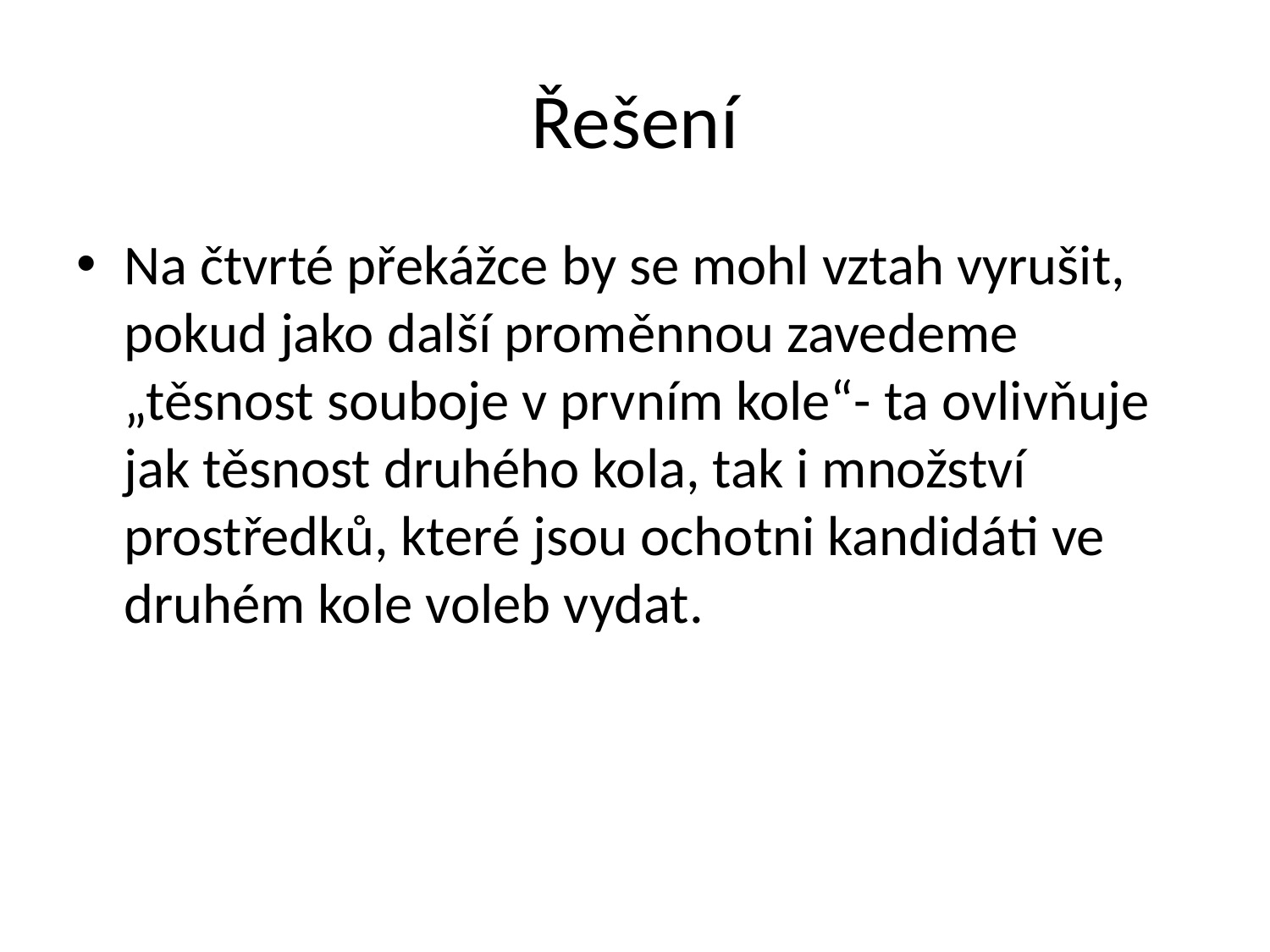

# Řešení
Na čtvrté překážce by se mohl vztah vyrušit, pokud jako další proměnnou zavedeme „těsnost souboje v prvním kole“- ta ovlivňuje jak těsnost druhého kola, tak i množství prostředků, které jsou ochotni kandidáti ve druhém kole voleb vydat.